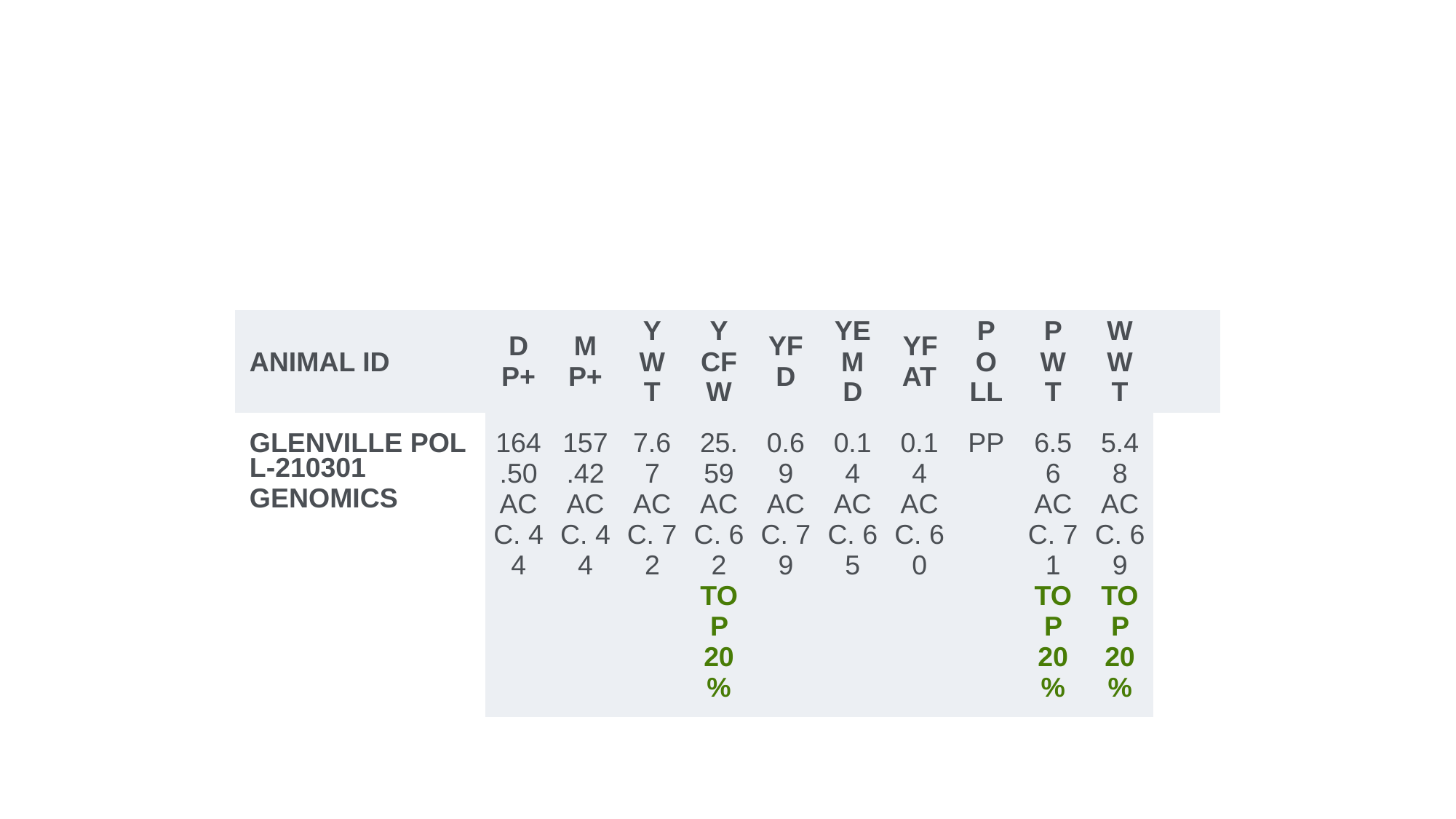

#
| ANIMAL ID | DP+ | MP+ | YWT | YCFW | YFD | YEMD | YFAT | POLL | PWT | WWT |  |
| --- | --- | --- | --- | --- | --- | --- | --- | --- | --- | --- | --- |
| GLENVILLE POLL-210301GENOMICS | 164.50 ACC. 44 | 157.42 ACC. 44 | 7.67 ACC. 72 | 25.59 ACC. 62 TOP 20% | 0.69 ACC. 79 | 0.14 ACC. 65 | 0.14 ACC. 60 | PP | 6.56 ACC. 71 TOP 20% | 5.48 ACC. 69 TOP 20% |  |